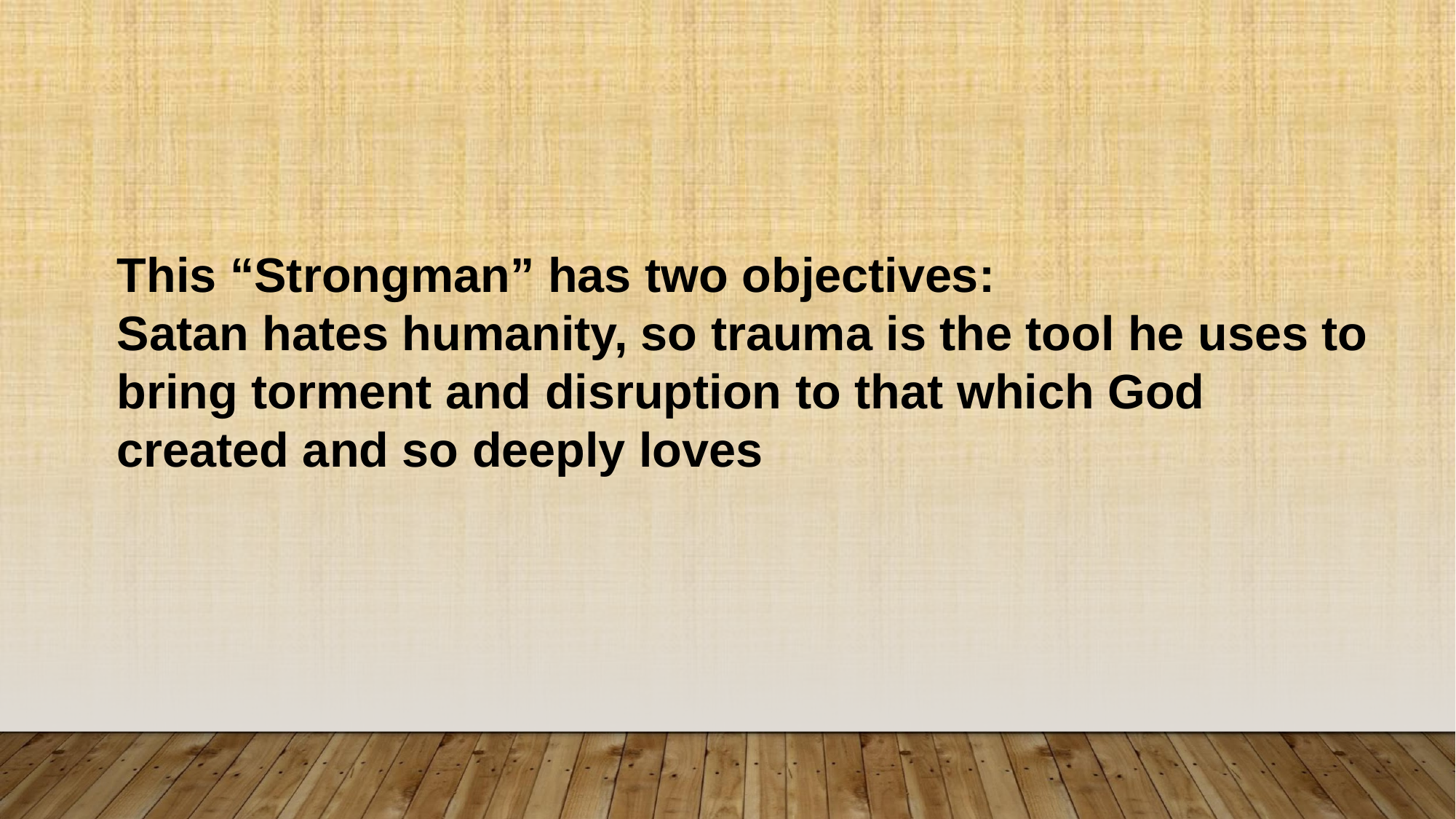

This “Strongman” has two objectives:
Satan hates humanity, so trauma is the tool he uses to bring torment and disruption to that which God created and so deeply loves